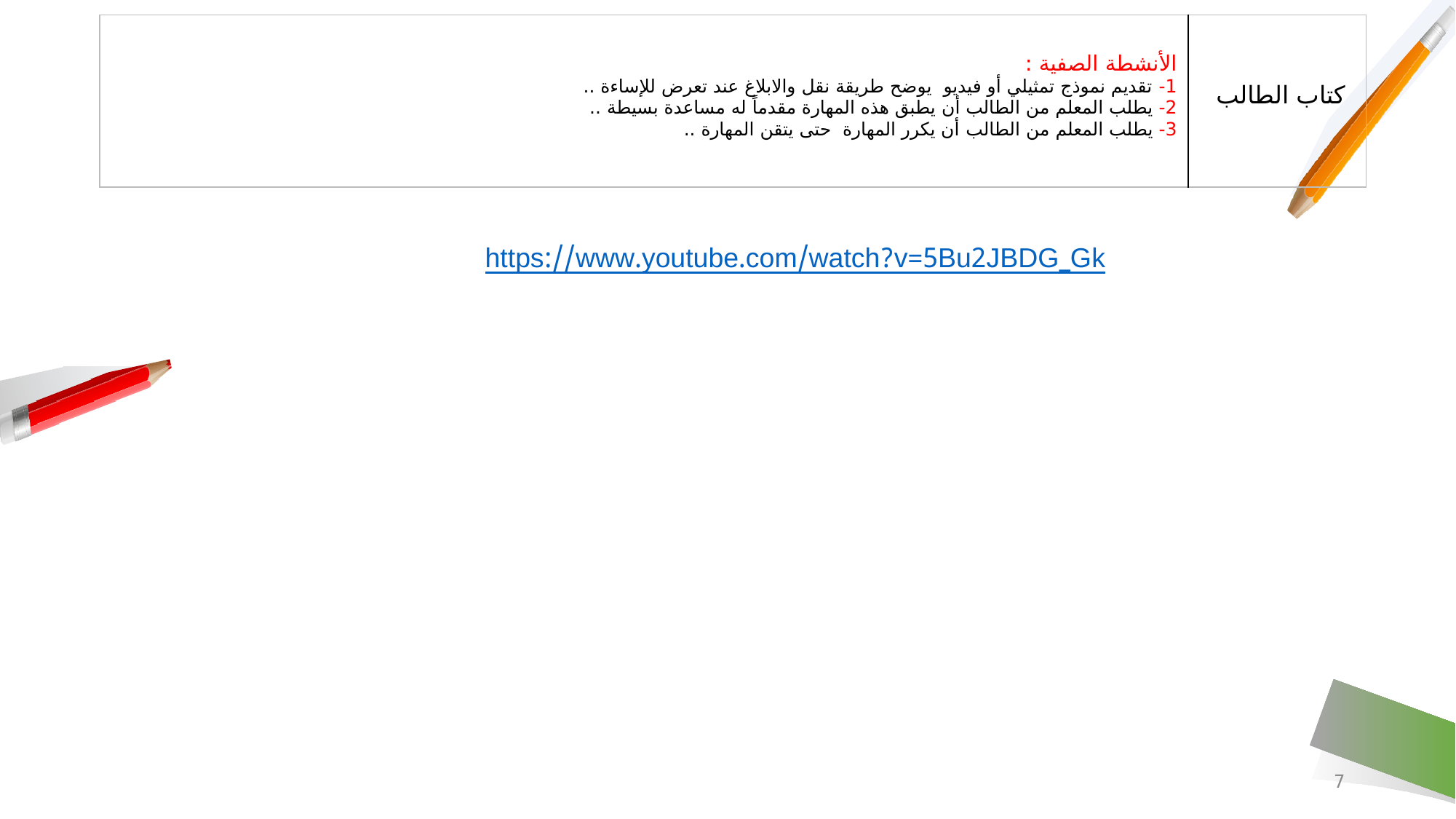

| الأنشطة الصفية : 1- تقديم نموذج تمثيلي أو فيديو يوضح طريقة نقل والابلاغ عند تعرض للإساءة .. 2- يطلب المعلم من الطالب أن يطبق هذه المهارة مقدماً له مساعدة بسيطة .. 3- يطلب المعلم من الطالب أن يكرر المهارة حتى يتقن المهارة .. | كتاب الطالب |
| --- | --- |
https://www.youtube.com/watch?v=5Bu2JBDG_Gk

7